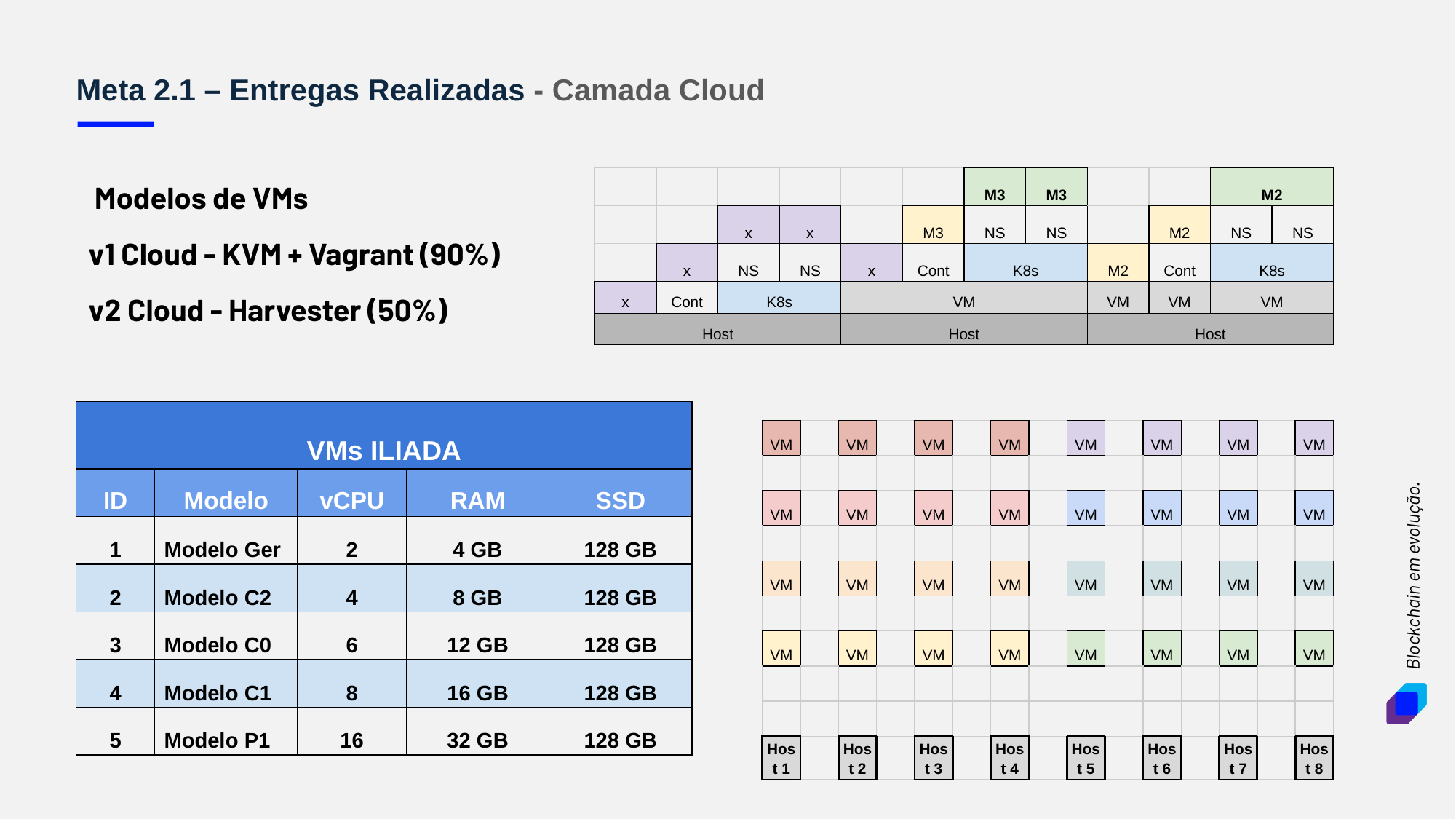

Meta 2.1 – Entregas Realizadas - Camada Cloud
 Modelos de VMs
v1 Cloud - KVM + Vagrant (90%)
v2 Cloud - Harvester (50%)

|  |  |  |  |  |  | M3 | M3 |  |  | M2 |  |
| --- | --- | --- | --- | --- | --- | --- | --- | --- | --- | --- | --- |
|  |  | x | x |  | M3 | NS | NS |  | M2 | NS | NS |
|  | x | NS | NS | x | Cont | K8s |  | M2 | Cont | K8s |  |
| x | Cont | K8s |  | VM |  |  |  | VM | VM | VM |  |
| Host |  |  |  | Host |  |  |  | Host |  |  |  |
| VMs ILIADA |  |  |  |  |
| --- | --- | --- | --- | --- |
| ID | Modelo | vCPU | RAM | SSD |
| 1 | Modelo Ger | 2 | 4 GB | 128 GB |
| 2 | Modelo C2 | 4 | 8 GB | 128 GB |
| 3 | Modelo C0 | 6 | 12 GB | 128 GB |
| 4 | Modelo C1 | 8 | 16 GB | 128 GB |
| 5 | Modelo P1 | 16 | 32 GB | 128 GB |
| VM |  | VM |  | VM |  | VM |  | VM |  | VM |  | VM |  | VM |
| --- | --- | --- | --- | --- | --- | --- | --- | --- | --- | --- | --- | --- | --- | --- |
|  |  |  |  |  |  |  |  |  |  |  |  |  |  |  |
| VM |  | VM |  | VM |  | VM |  | VM |  | VM |  | VM |  | VM |
|  |  |  |  |  |  |  |  |  |  |  |  |  |  |  |
| VM |  | VM |  | VM |  | VM |  | VM |  | VM |  | VM |  | VM |
|  |  |  |  |  |  |  |  |  |  |  |  |  |  |  |
| VM |  | VM |  | VM |  | VM |  | VM |  | VM |  | VM |  | VM |
|  |  |  |  |  |  |  |  |  |  |  |  |  |  |  |
|  |  |  |  |  |  |  |  |  |  |  |  |  |  |  |
| Host 1 |  | Host 2 |  | Host 3 |  | Host 4 |  | Host 5 |  | Host 6 |  | Host 7 |  | Host 8 |